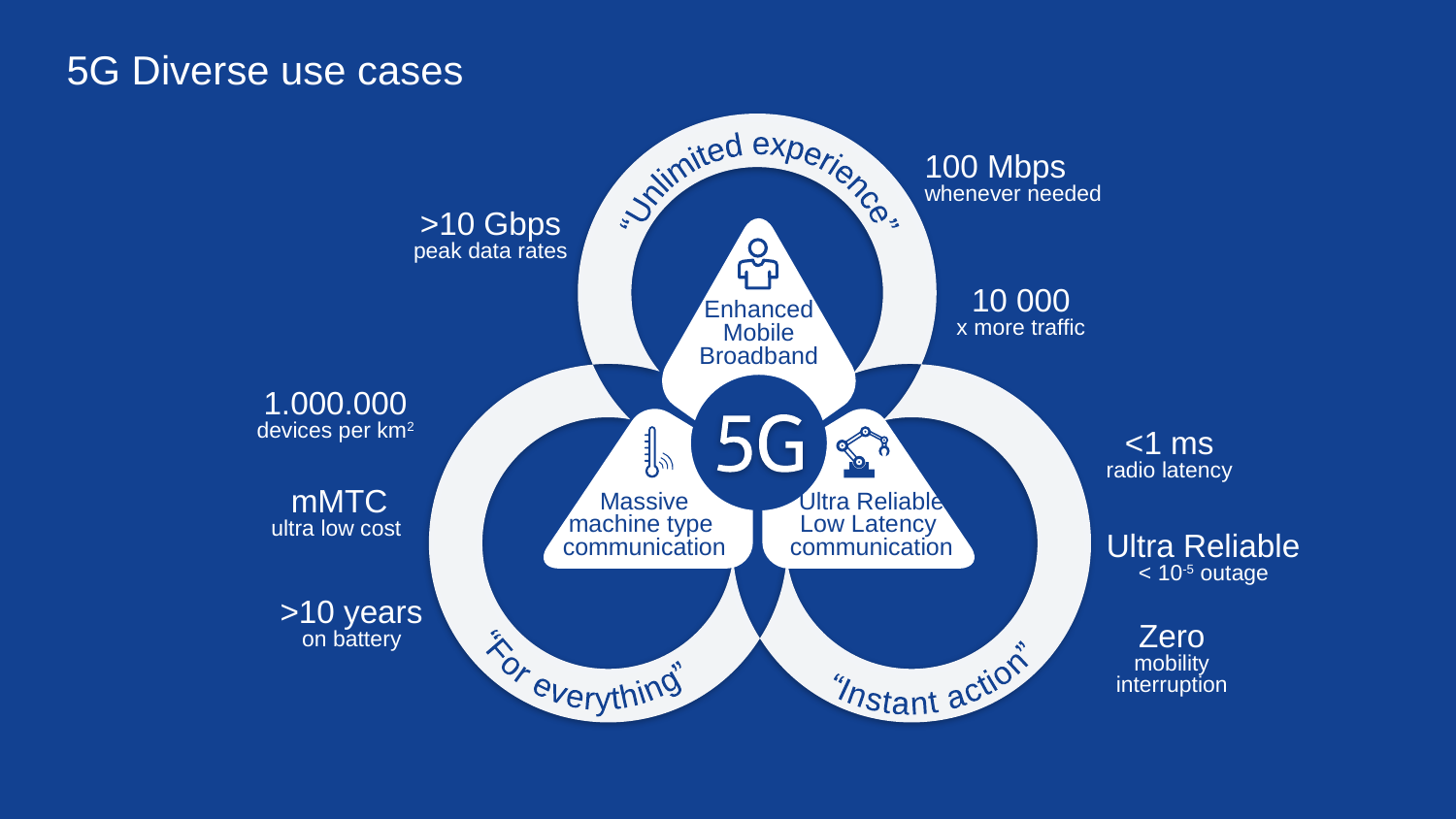

# 5G Diverse use cases

“Unlimited experience”
100 Mbps
whenever needed
>10 Gbps
peak data rates
10 000
x more traffic

Enhanced
Mobile
Broadband

Massive
machine type
communication
Ultra Reliable
Low Latency
communication
“For everything”

“Instant action”
1.000.000
devices per km2
mMTC
ultra low cost
>10 years
on battery

<1 ms
radio latency
Ultra Reliable
< 10-5 outage
Zero
mobility interruption